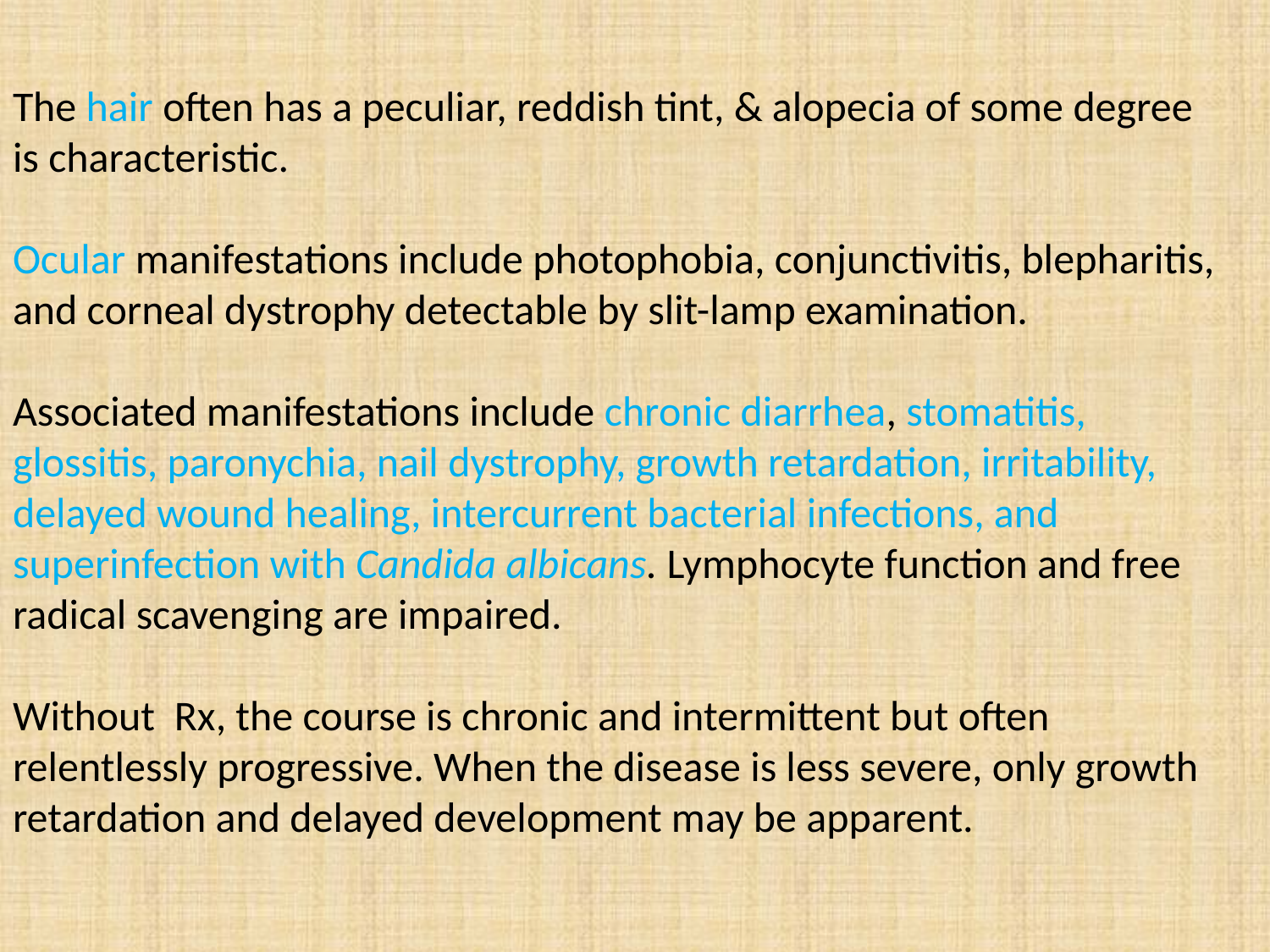

The hair often has a peculiar, reddish tint, & alopecia of some degree is characteristic.

Ocular manifestations include photophobia, conjunctivitis, blepharitis, and corneal dystrophy detectable by slit-lamp examination.

Associated manifestations include chronic diarrhea, stomatitis, glossitis, paronychia, nail dystrophy, growth retardation, irritability, delayed wound healing, intercurrent bacterial infections, and superinfection with Candida albicans. Lymphocyte function and free radical scavenging are impaired.

Without  Rx, the course is chronic and intermittent but often relentlessly progressive. When the disease is less severe, only growth retardation and delayed development may be apparent.